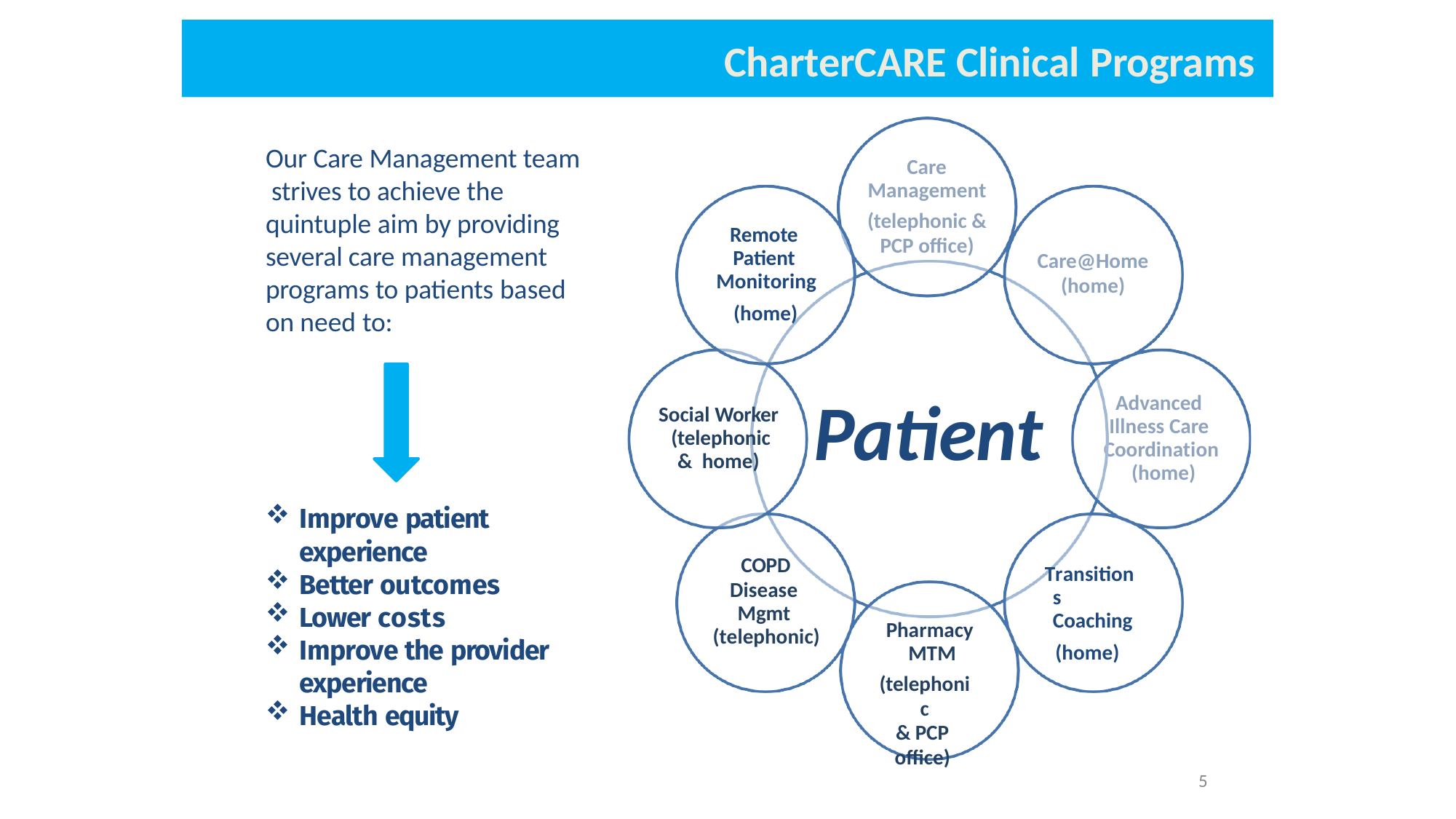

# CharterCARE Clinical Programs

Our Care Management team  strives to achieve the  quintuple aim by providing  several care management  programs to patients based  on need to:
Care  Management
(telephonic &
PCP office)
Remote  Patient  Monitoring
(home)
Care@Home
(home)

Patient
Advanced  Illness Care  Coordination  (home)
Social Worker  (telephonic &  home)
Improve patient
experience
Better outcomes
Lower costs
Improve the provider
experience
Health equity
COPD
Disease  Mgmt  (telephonic)
Transitions  Coaching
(home)
Pharmacy  MTM
(telephonic
& PCP office)
5